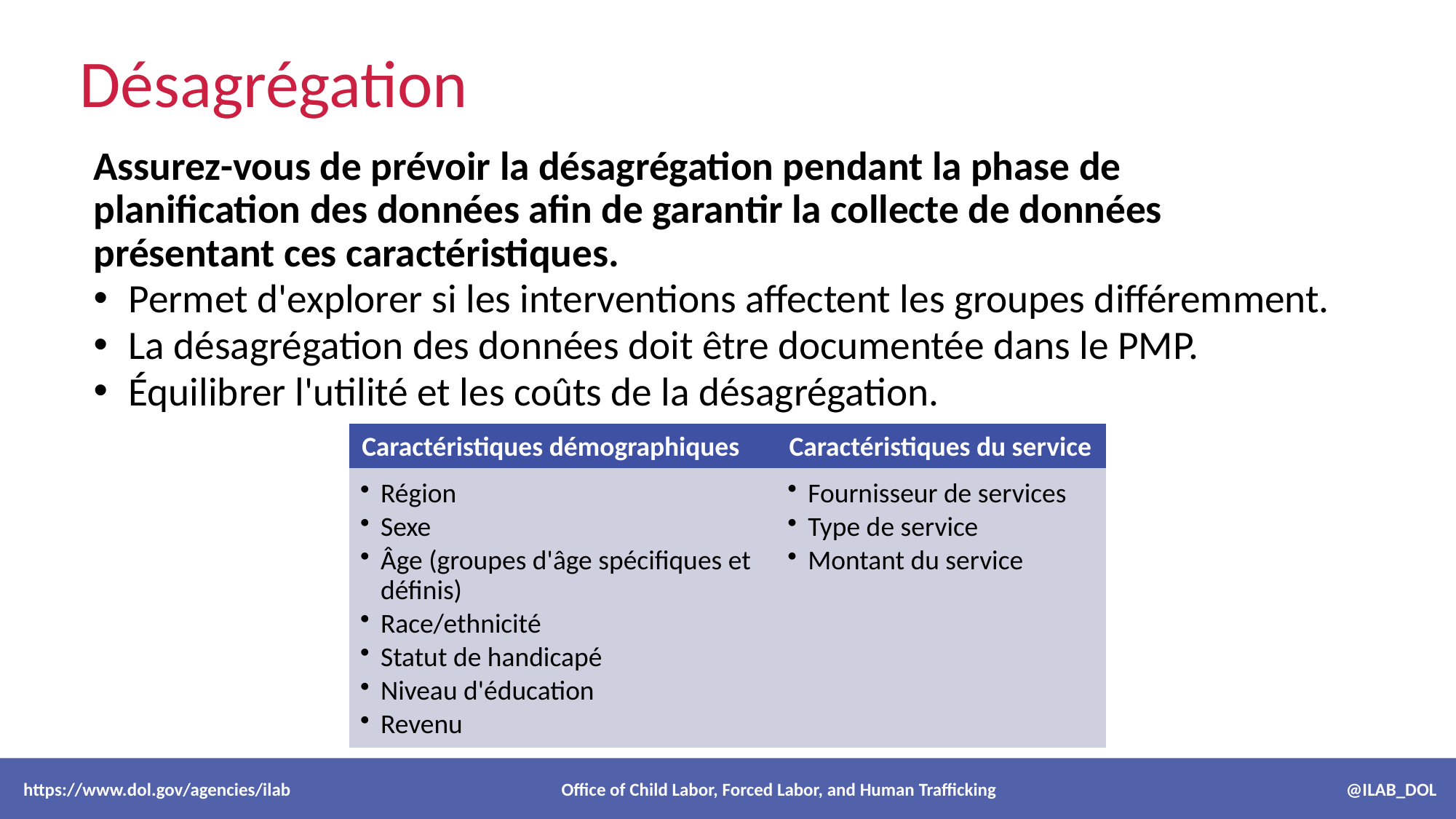

# Désagrégation
Assurez-vous de prévoir la désagrégation pendant la phase de planification des données afin de garantir la collecte de données présentant ces caractéristiques.
Permet d'explorer si les interventions affectent les groupes différemment.
La désagrégation des données doit être documentée dans le PMP.
Équilibrer l'utilité et les coûts de la désagrégation.
Caractéristiques démographiques
Caractéristiques du service
Fournisseur de services
Type de service
Montant du service
Région
Sexe
Âge (groupes d'âge spécifiques et définis)
Race/ethnicité
Statut de handicapé
Niveau d'éducation
Revenu
   https://www.dol.gov/agencies/ilab                                                                 Office of Child Labor, Forced Labor, and Human Trafficking                                                                                    @ILAB_DOL